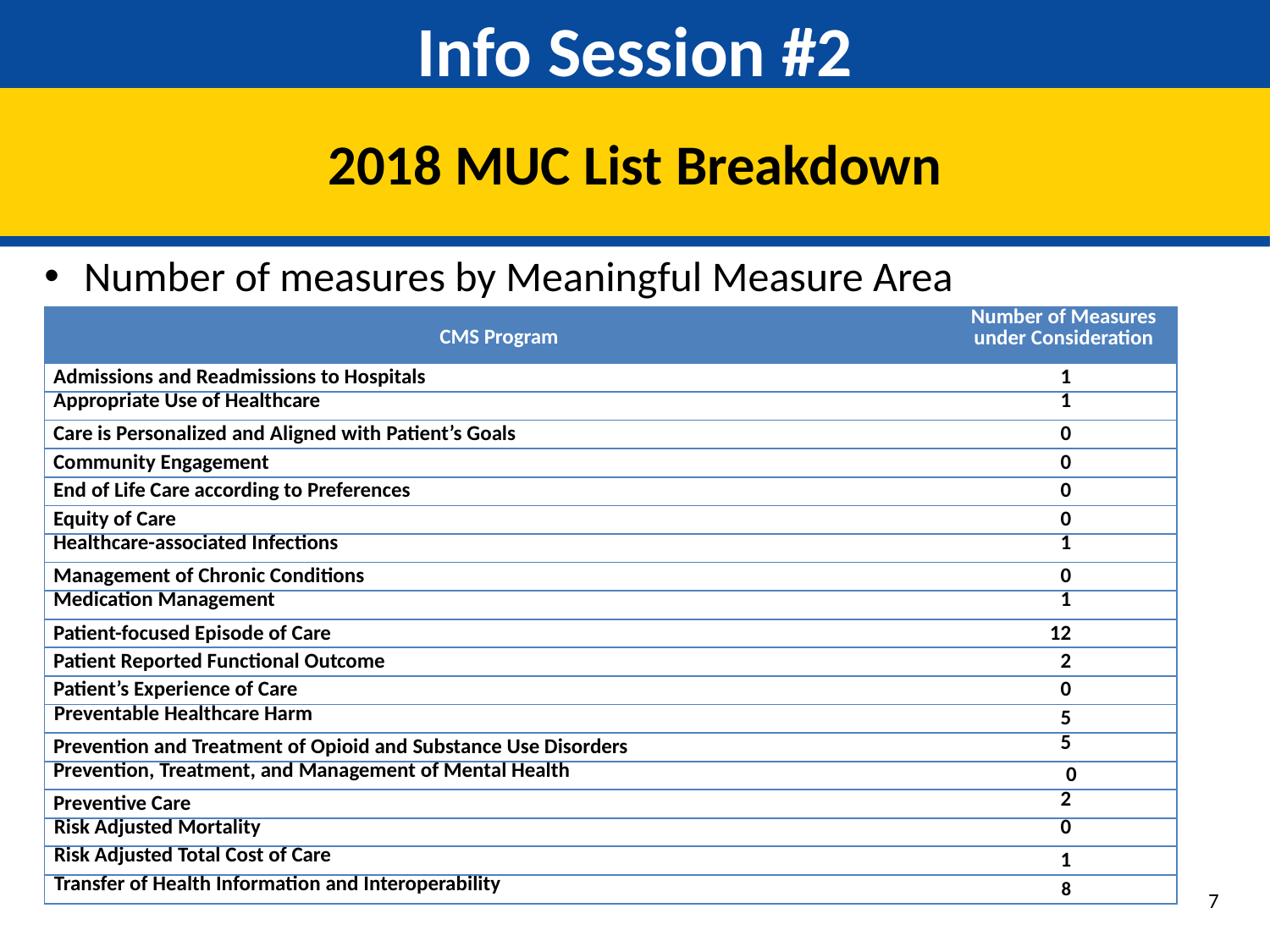

# Info Session #2
2018 MUC List Breakdown

Number of measures by Meaningful Measure Area
| CMS Program | Number of Measures under Consideration |
| --- | --- |
| Admissions and Readmissions to Hospitals | 1 |
| Appropriate Use of Healthcare | 1 |
| Care is Personalized and Aligned with Patient’s Goals | 0 |
| Community Engagement | 0 |
| End of Life Care according to Preferences | 0 |
| Equity of Care | 0 |
| Healthcare-associated Infections | 1 |
| Management of Chronic Conditions | 0 |
| Medication Management | 1 |
| Patient-focused Episode of Care | 12 |
| Patient Reported Functional Outcome | 2 |
| Patient’s Experience of Care | 0 |
| Preventable Healthcare Harm | 5 |
| Prevention and Treatment of Opioid and Substance Use Disorders | 5 |
| Prevention, Treatment, and Management of Mental Health | 0 |
| Preventive Care | 2 |
| Risk Adjusted Mortality | 0 |
| Risk Adjusted Total Cost of Care | 1 |
| Transfer of Health Information and Interoperability | 8 |